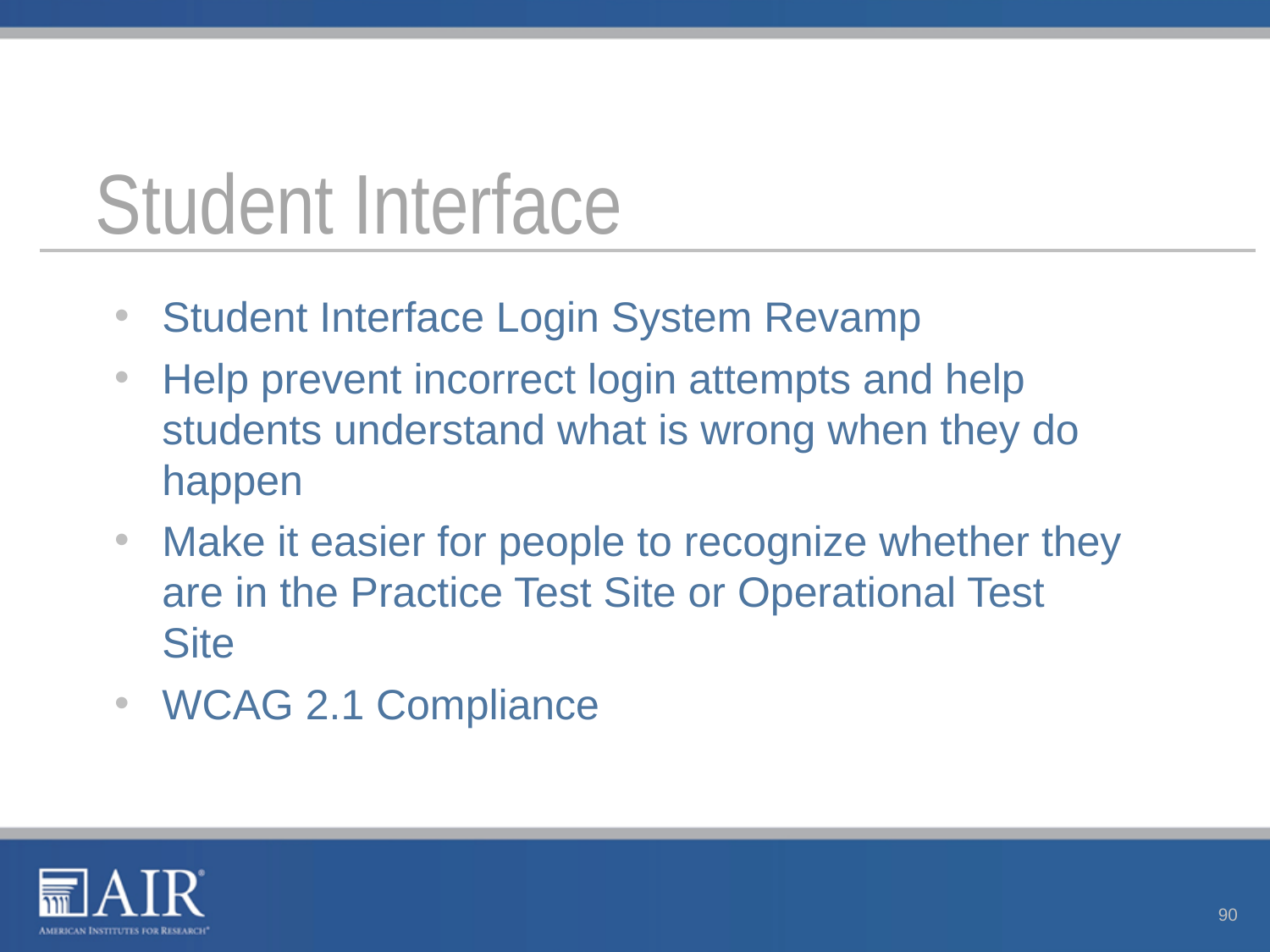

# Student Interface
Student Interface Login System Revamp
Help prevent incorrect login attempts and help students understand what is wrong when they do happen
Make it easier for people to recognize whether they are in the Practice Test Site or Operational Test Site
WCAG 2.1 Compliance

90